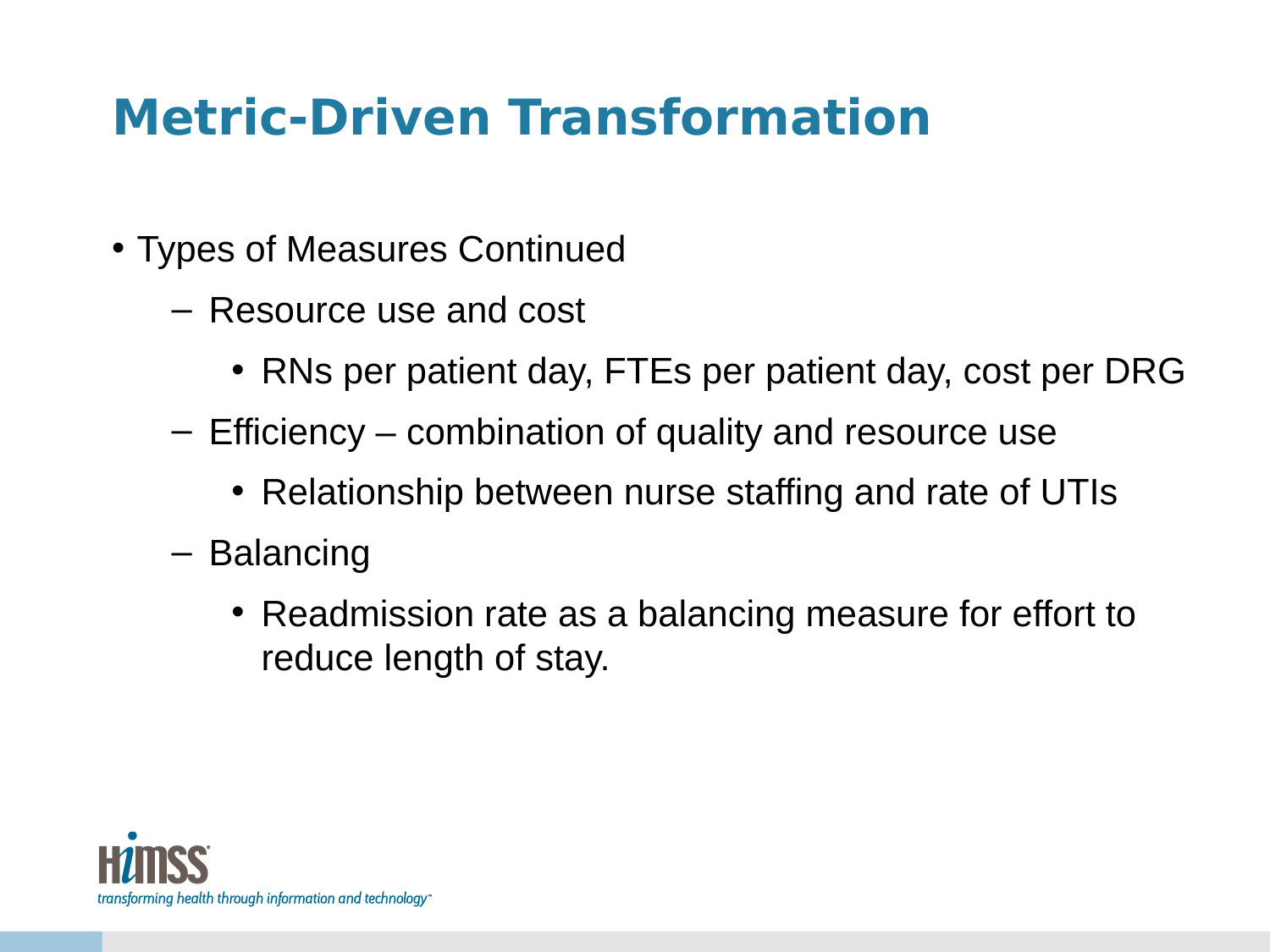

# Metric-Driven Transformation
Types of Measures Continued
Resource use and cost
RNs per patient day, FTEs per patient day, cost per DRG
Efficiency – combination of quality and resource use
Relationship between nurse staffing and rate of UTIs
Balancing
Readmission rate as a balancing measure for effort to reduce length of stay.